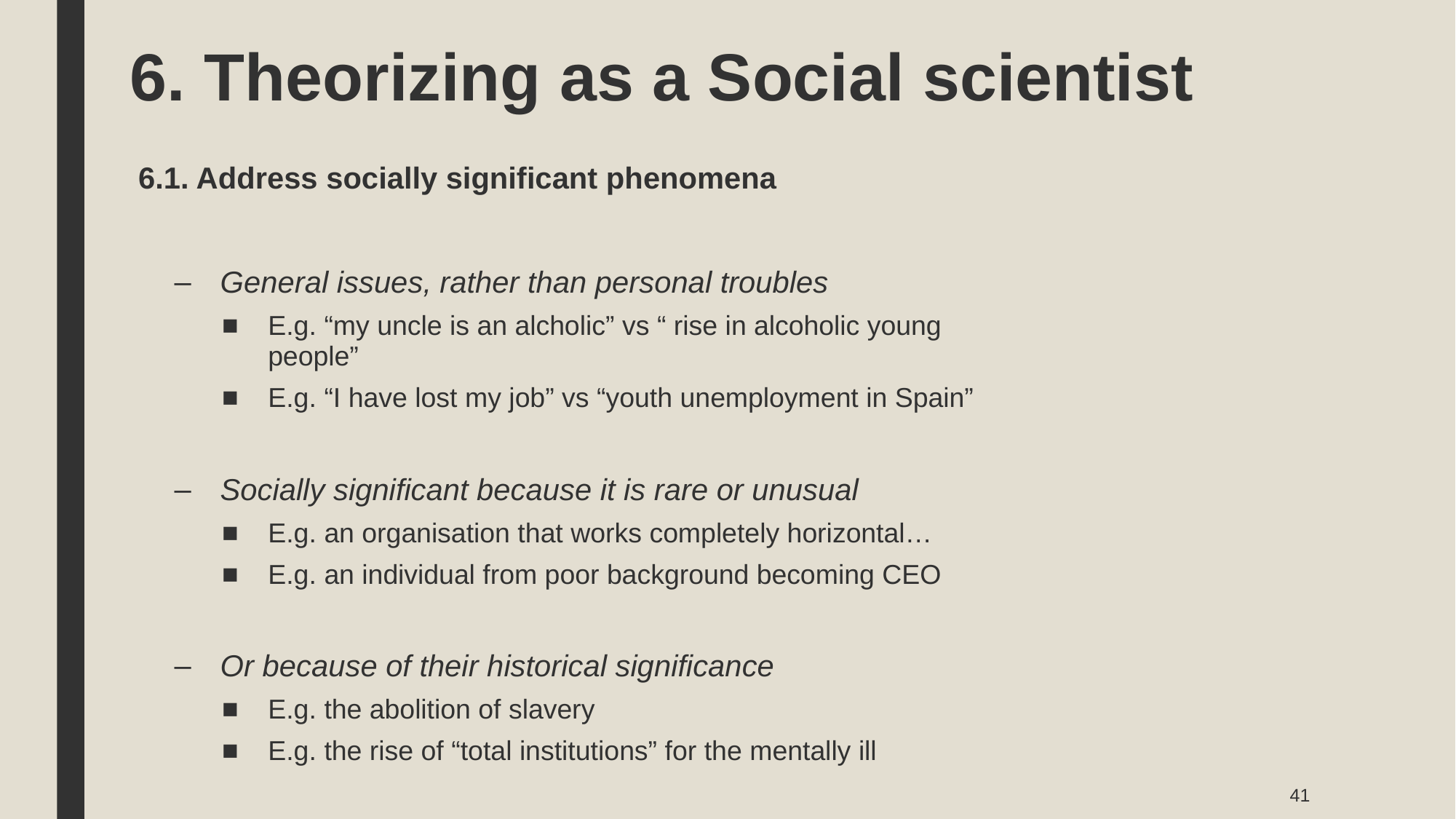

# 6. Theorizing as a Social scientist
6.1. Address socially significant phenomena

General issues, rather than personal troubles
E.g. “my uncle is an alcholic” vs “ rise in alcoholic young people”
E.g. “I have lost my job” vs “youth unemployment in Spain”

Socially significant because it is rare or unusual
E.g. an organisation that works completely horizontal…
E.g. an individual from poor background becoming CEO

Or because of their historical significance
E.g. the abolition of slavery
E.g. the rise of “total institutions” for the mentally ill

41